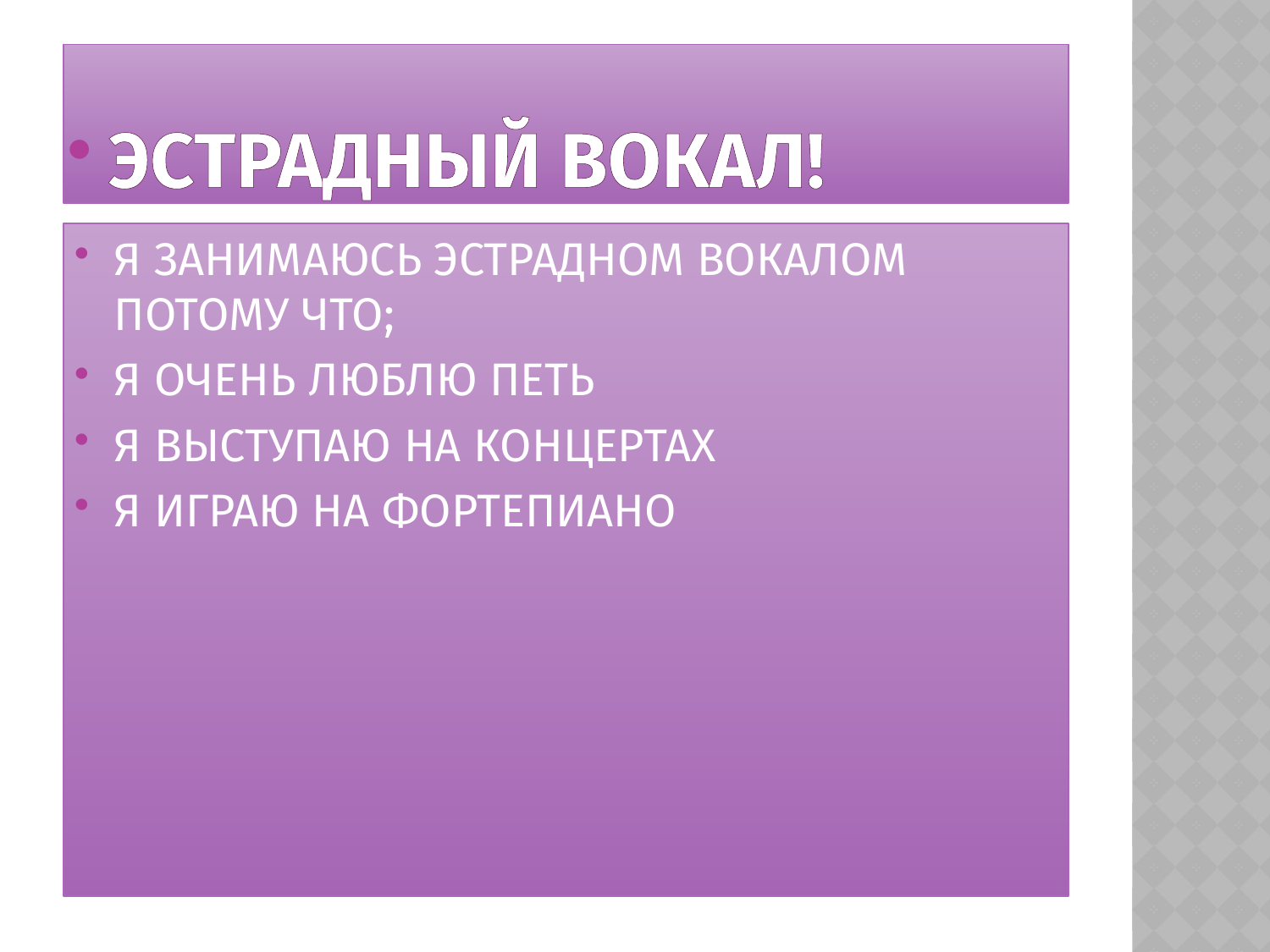

# Эстрадный вокал!
Я ЗАНИМАЮСЬ ЭСТРАДНОМ ВОКАЛОМ ПОТОМУ ЧТО;
Я ОЧЕНЬ ЛЮБЛЮ ПЕТЬ
Я ВЫСТУПАЮ НА КОНЦЕРТАХ
Я ИГРАЮ НА ФОРТЕПИАНО